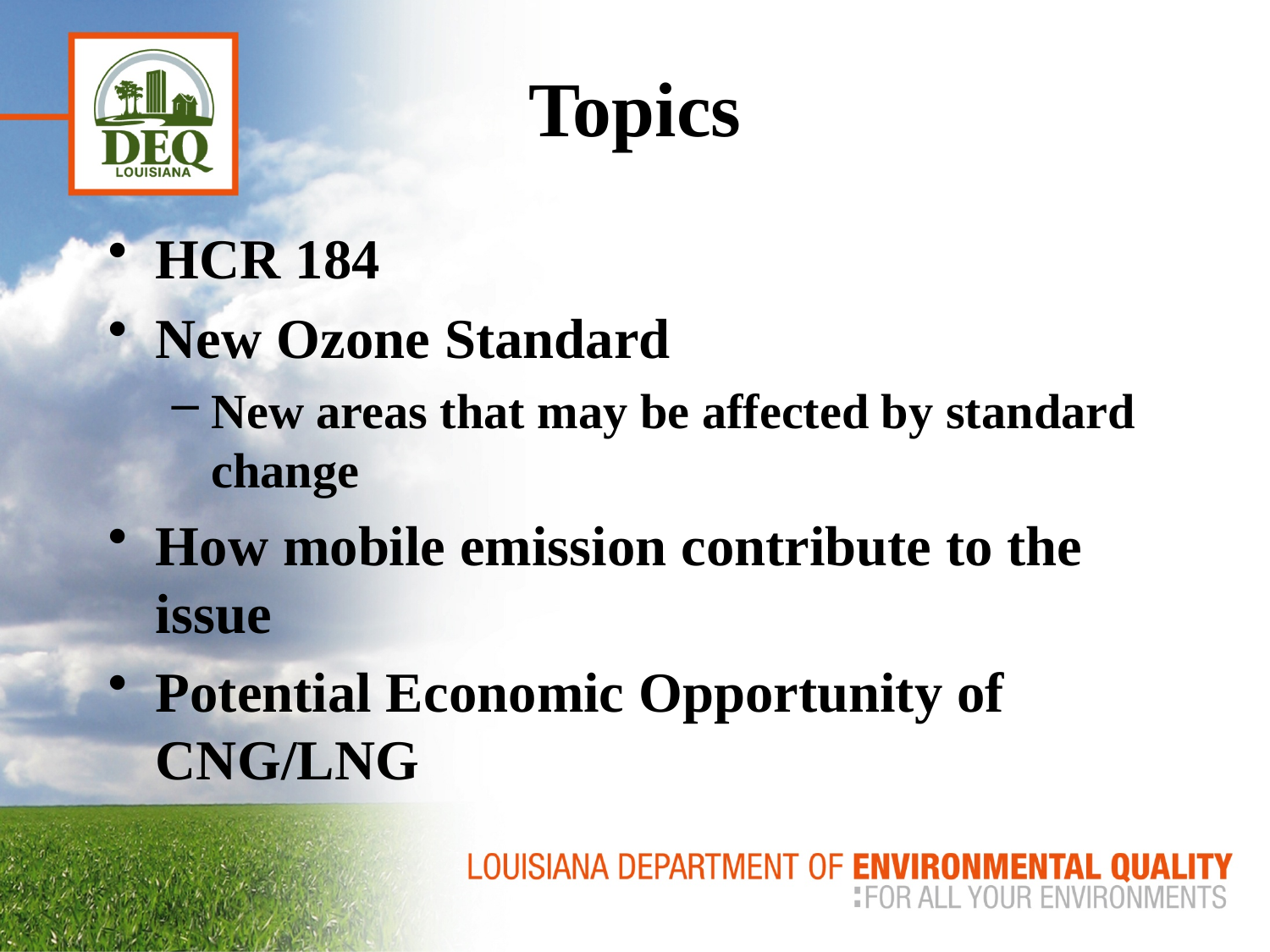

# Topics

HCR 184
New Ozone Standard
New areas that may be affected by standard change
How mobile emission contribute to the issue
Potential Economic Opportunity of CNG/LNG